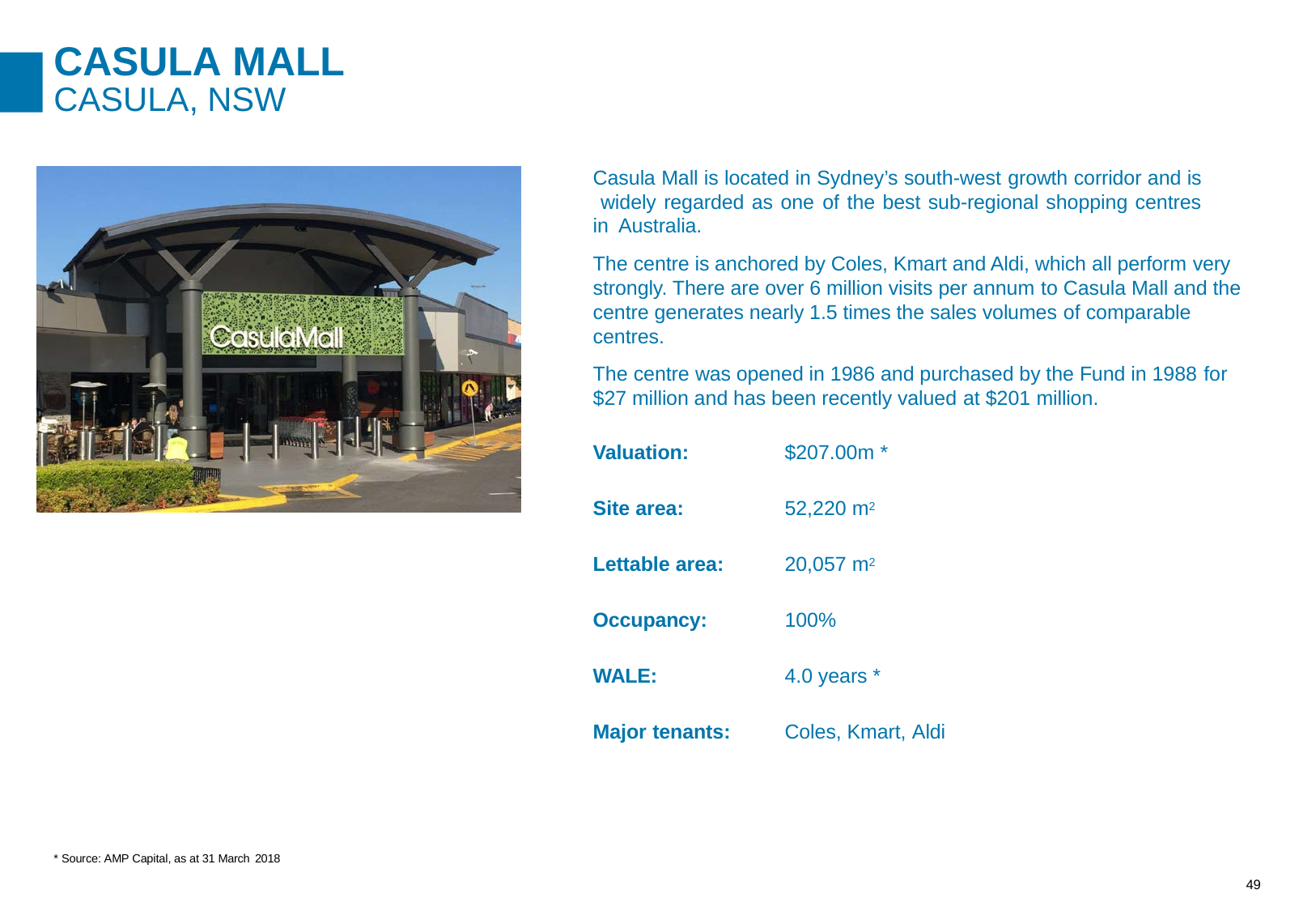

# CASULA MALL
CASULA, NSW
Casula Mall is located in Sydney’s south-west growth corridor and is  widely regarded as one of the best sub-regional shopping centres in  Australia.
The centre is anchored by Coles, Kmart and Aldi, which all perform very  strongly. There are over 6 million visits per annum to Casula Mall and the  centre generates nearly 1.5 times the sales volumes of comparable  centres.
The centre was opened in 1986 and purchased by the Fund in 1988 for
$27 million and has been recently valued at $201 million.

Valuation:	$207.00m *

Site area:	52,220 m2

Lettable area:	20,057 m2

Occupancy:	100%

WALE:	4.0 years *

Major tenants:	Coles, Kmart, Aldi

* Source: AMP Capital, as at 31 March 2018
49